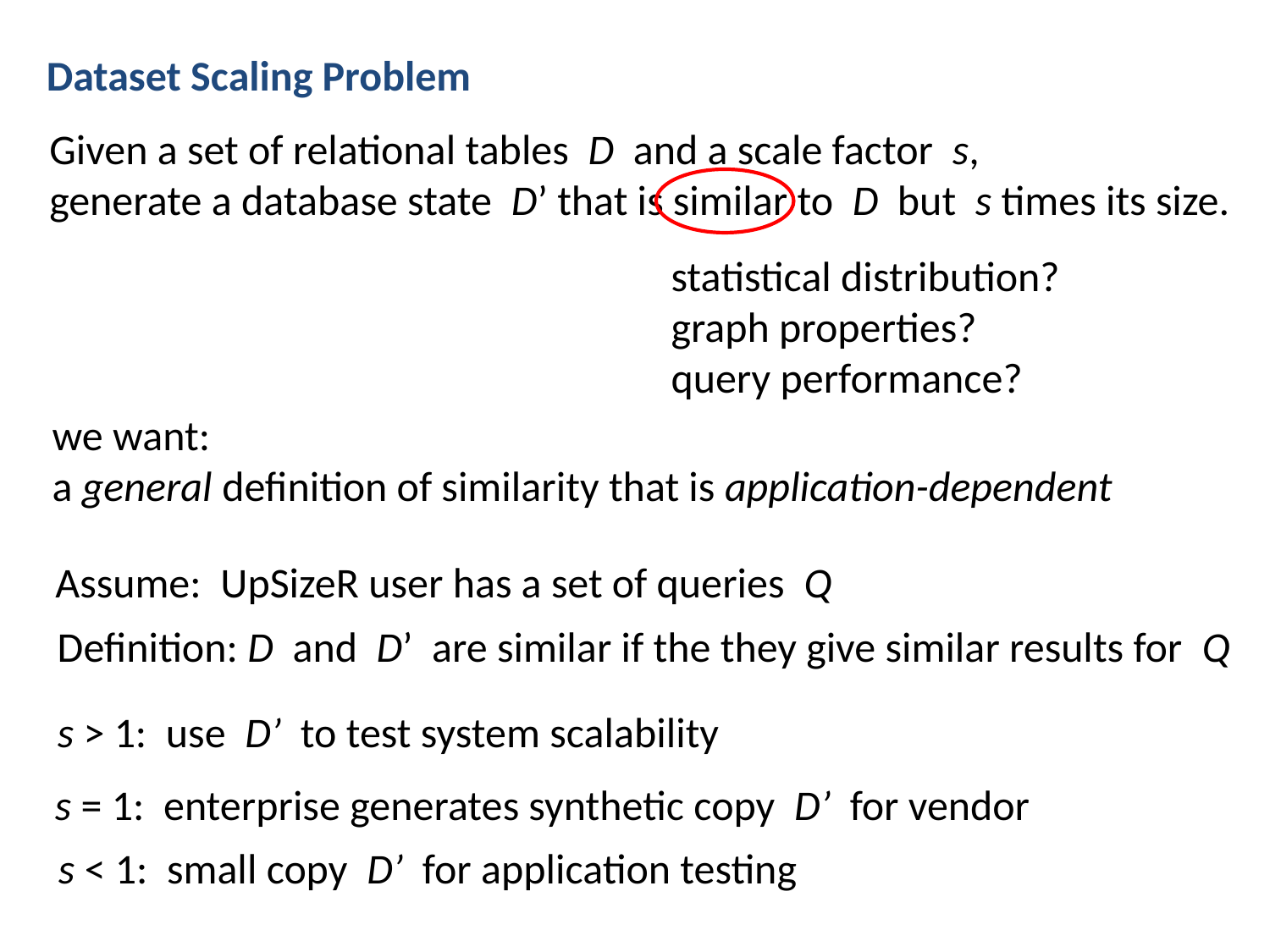

Dataset Scaling Problem
Given a set of relational tables  D  and a scale factor  s,
generate a database state  D’ that is similar to  D  but  s times its size.

statistical distribution?
graph properties?
query performance?
we want:
a general definition of similarity that is application-dependent
Assume:  UpSizeR user has a set of queries  Q
Definition: D  and  D’  are similar if the they give similar results for  Q
s > 1:  use  D’  to test system scalability
s = 1:  enterprise generates synthetic copy  D’  for vendor
s < 1:  small copy  D’  for application testing